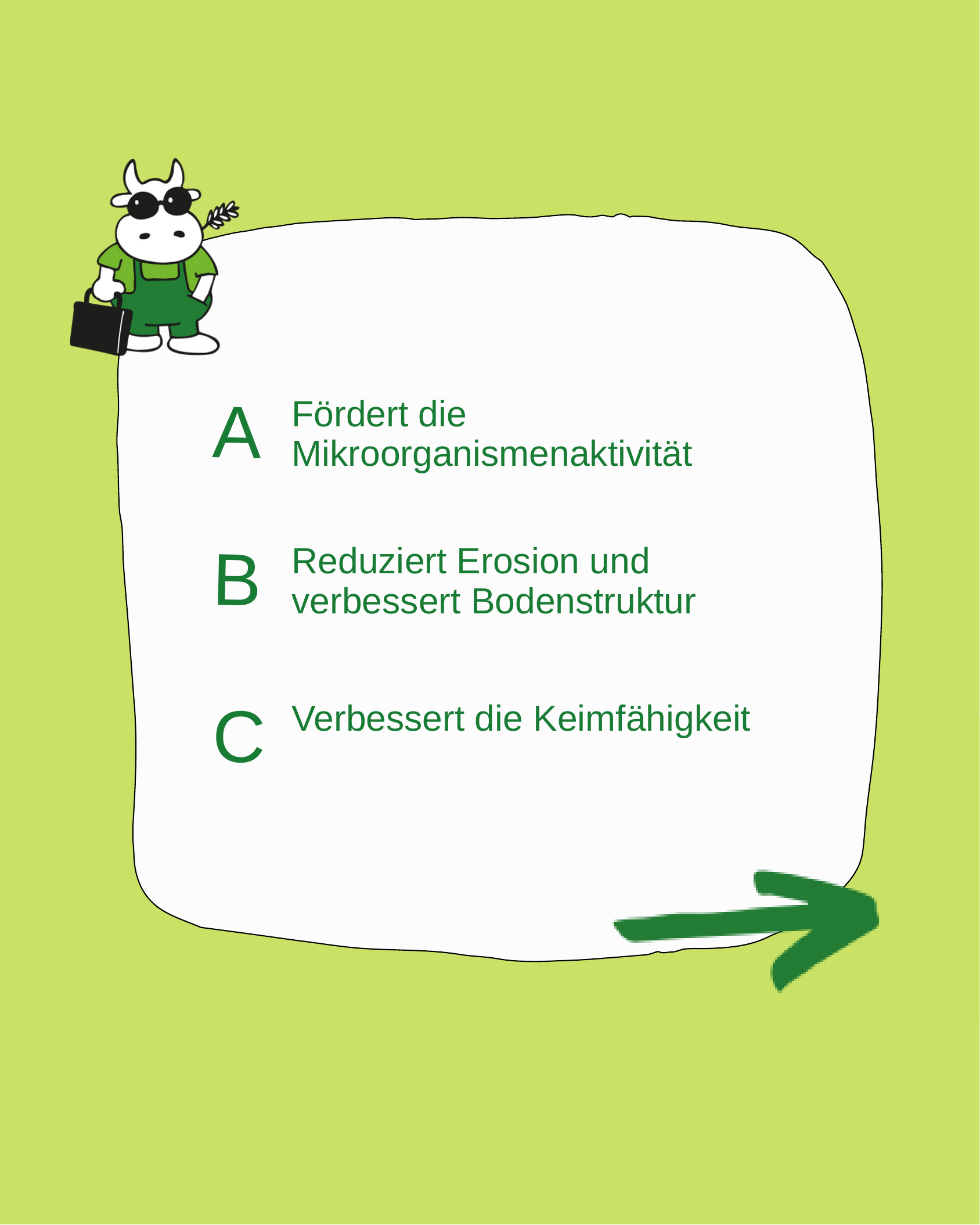

A
Fördert die Mikroorganismenaktivität
B
Reduziert Erosion und verbessert Bodenstruktur
C
Verbessert die Keimfähigkeit